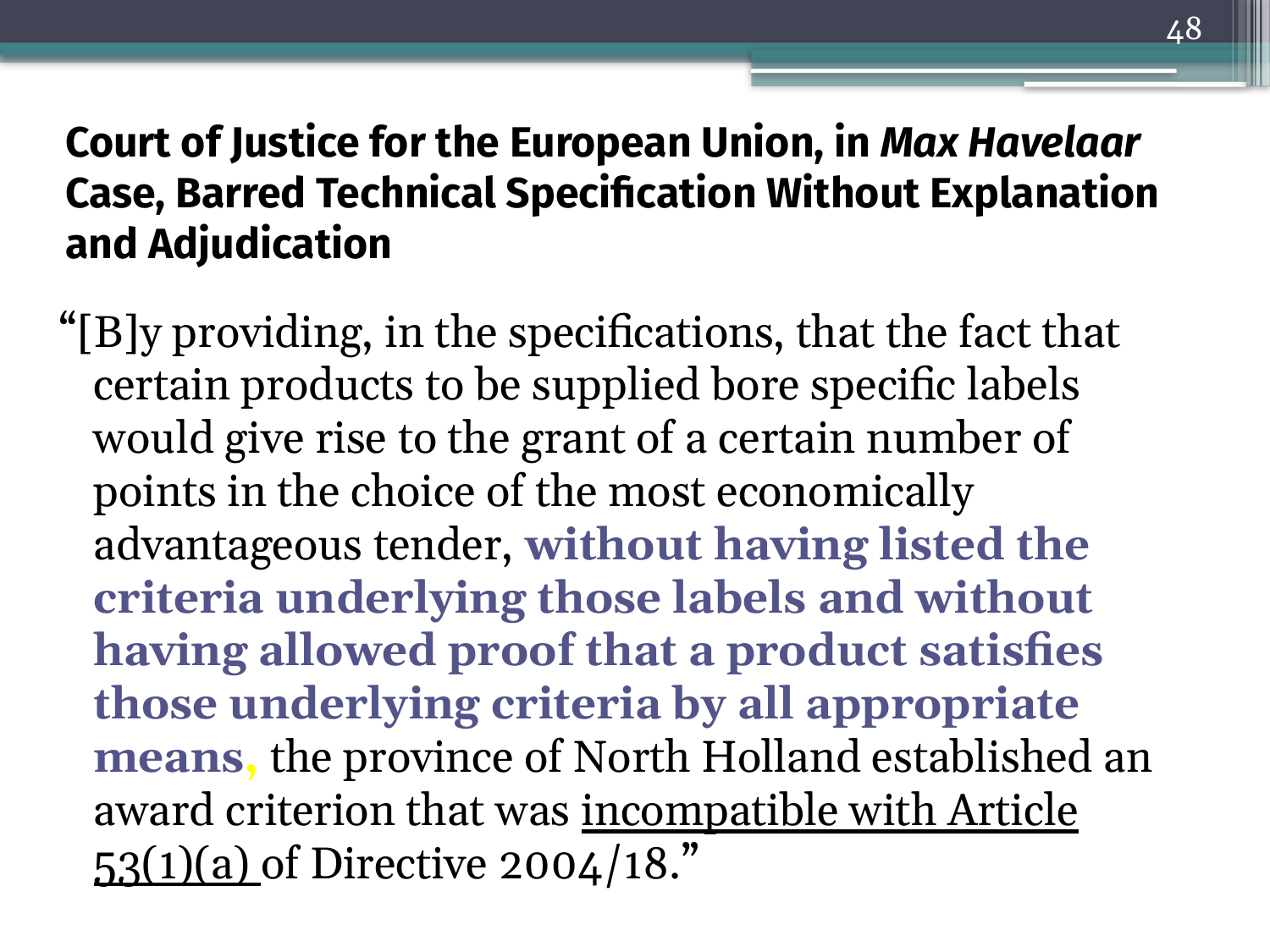

# Court of Justice for the European Union, in Max Havelaar Case, Barred Technical Specification Without Explanation and Adjudication
“[B]y providing, in the specifications, that the fact that certain products to be supplied bore specific labels would give rise to the grant of a certain number of points in the choice of the most economically advantageous tender, without having listed the criteria underlying those labels and without having allowed proof that a product satisfies those underlying criteria by all appropriate means, the province of North Holland established an award criterion that was incompatible with Article 53(1)(a) of Directive 2004/18.”